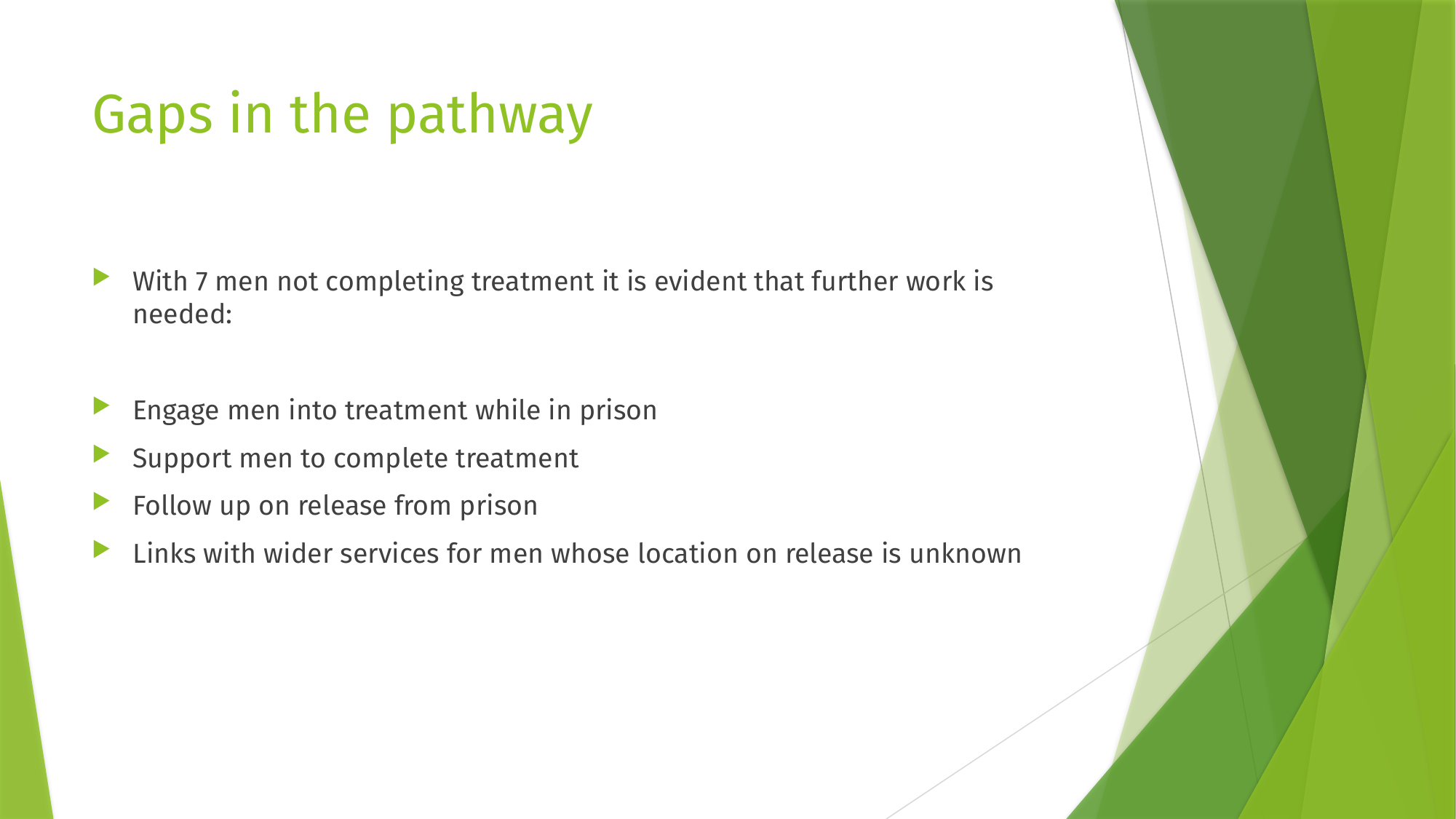

# Gaps in the pathway
With 7 men not completing treatment it is evident that further work is needed:

Engage men into treatment while in prison
Support men to complete treatment
Follow up on release from prison
Links with wider services for men whose location on release is unknown